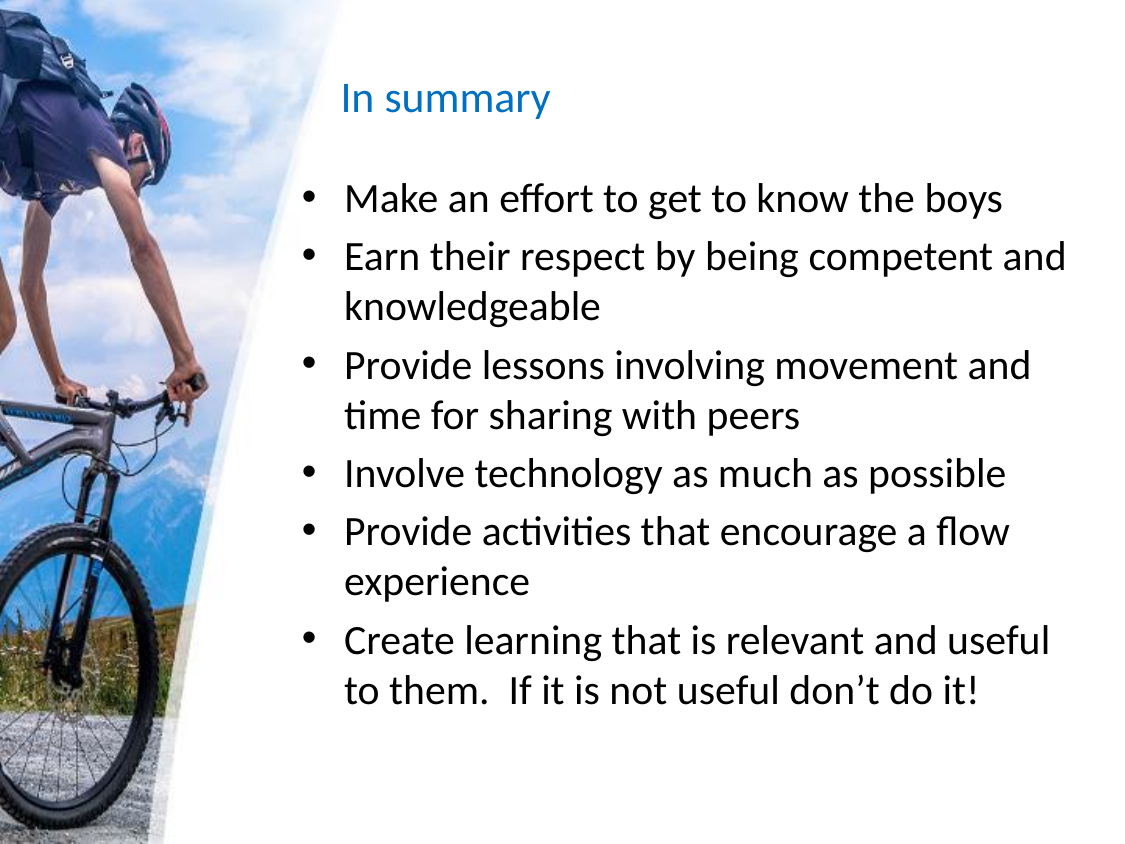

# In summary
Make an effort to get to know the boys
Earn their respect by being competent and knowledgeable
Provide lessons involving movement and time for sharing with peers
Involve technology as much as possible
Provide activities that encourage a flow experience
Create learning that is relevant and useful to them.  If it is not useful don’t do it!